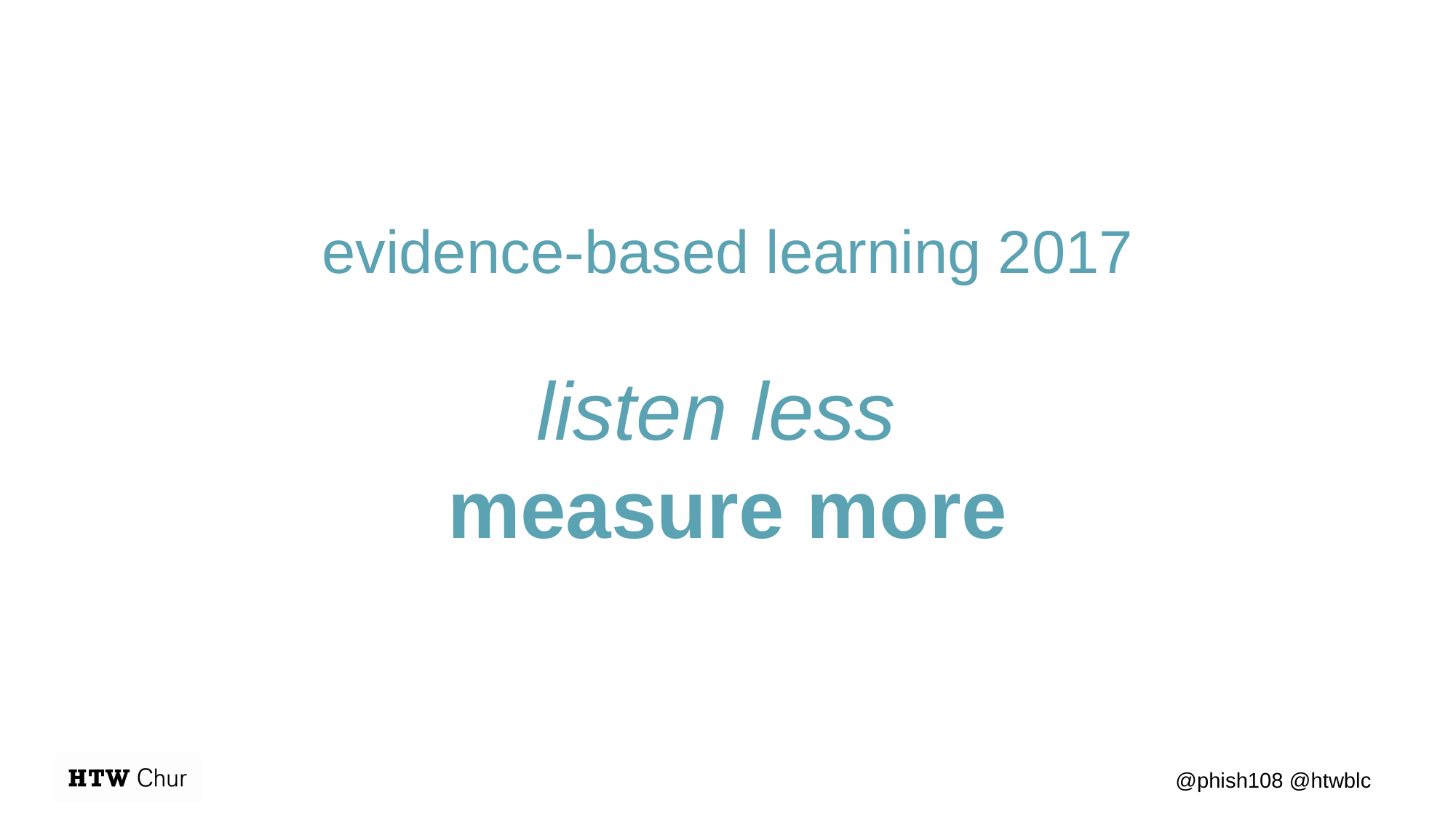

# evidence-based learning 2017 listen less measure more
@phish108 @htwblc